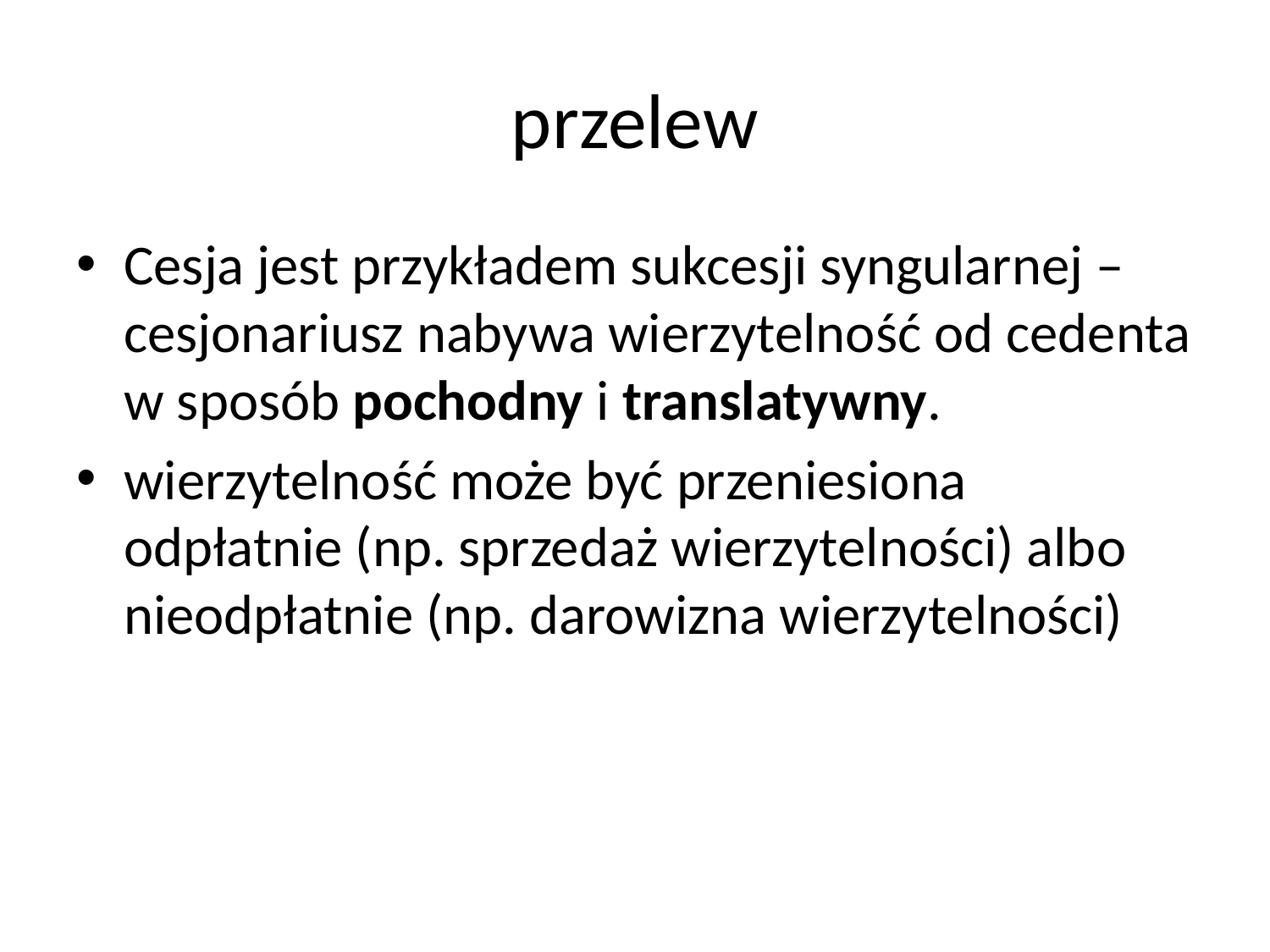

# przelew
Cesja jest przykładem sukcesji syngularnej – cesjonariusz nabywa wierzytelność od cedenta w sposób pochodny i translatywny.
wierzytelność może być przeniesiona odpłatnie (np. sprzedaż wierzytelności) albo nieodpłatnie (np. darowizna wierzytelności)